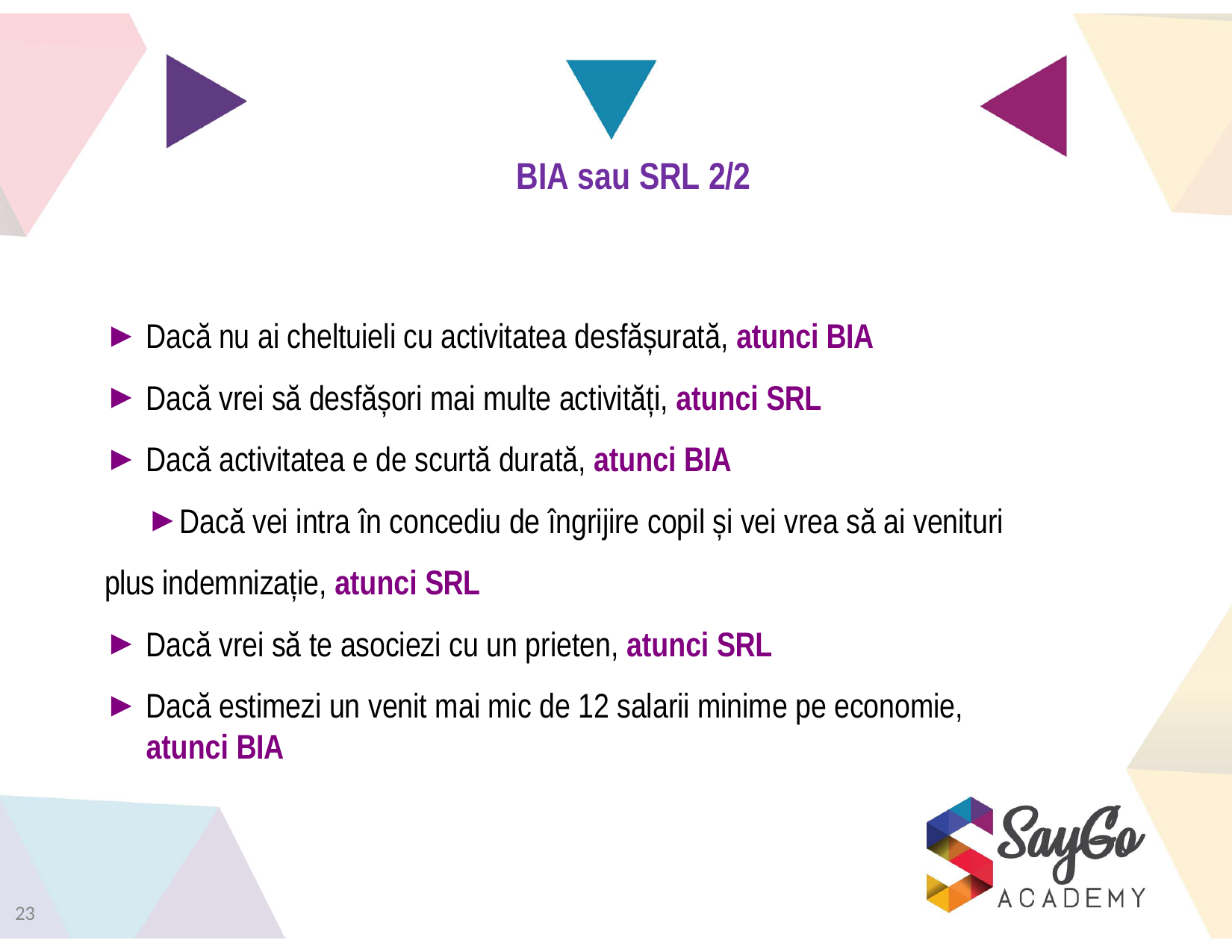

# BIA sau SRL 2/2
Dacă nu ai cheltuieli cu activitatea desfășurată, atunci BIA
Dacă vrei să desfășori mai multe activități, atunci SRL
Dacă activitatea e de scurtă durată, atunci BIA
Dacă vei intra în concediu de îngrijire copil și vei vrea să ai venituri plus indemnizație, atunci SRL
Dacă vrei să te asociezi cu un prieten, atunci SRL
Dacă estimezi un venit mai mic de 12 salarii minime pe economie, atunci BIA
23